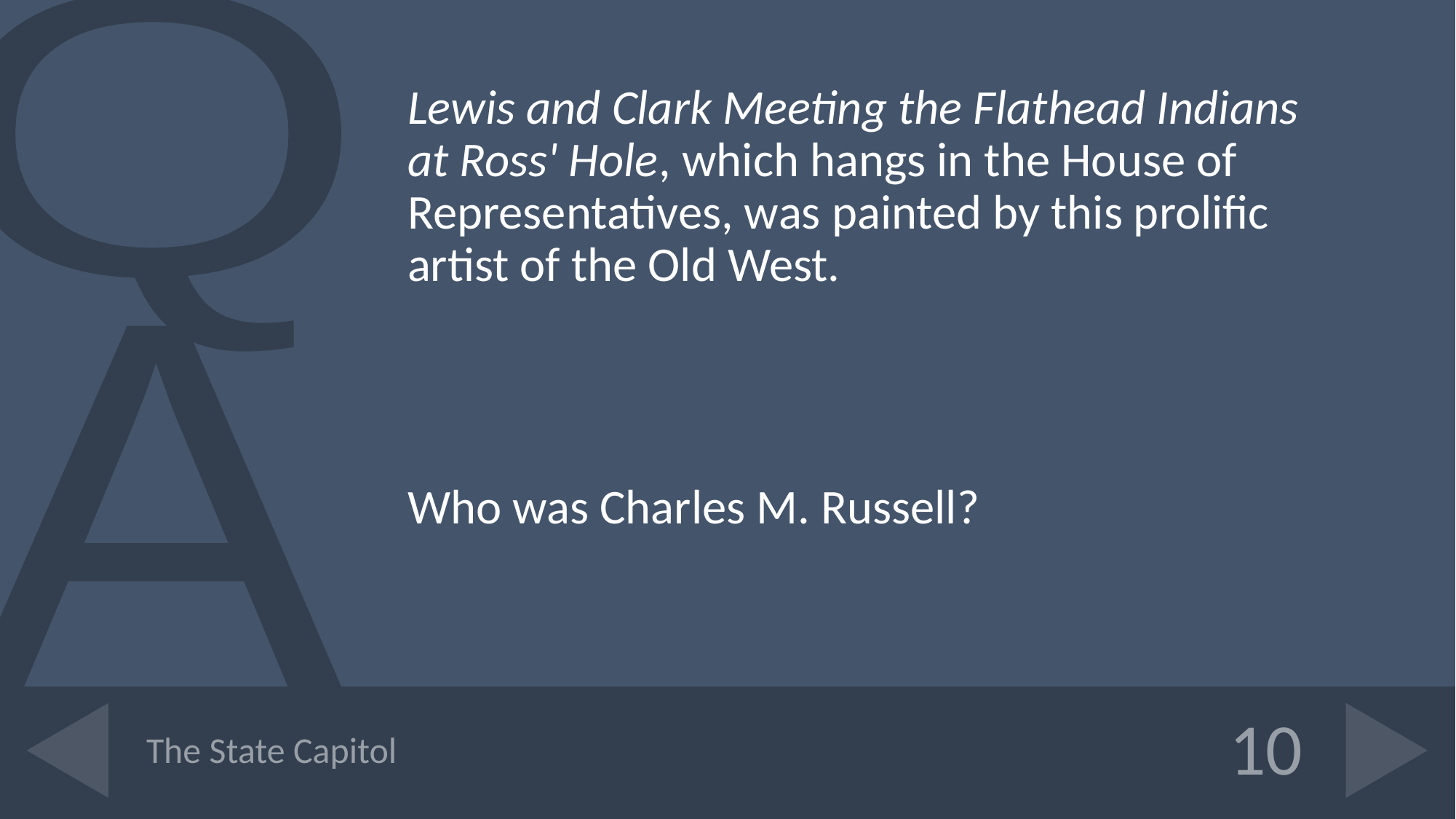

Lewis and Clark Meeting the Flathead Indians at Ross' Hole, which hangs in the House of Representatives, was painted by this prolific artist of the Old West.
Who was Charles M. Russell?
# The State Capitol
10